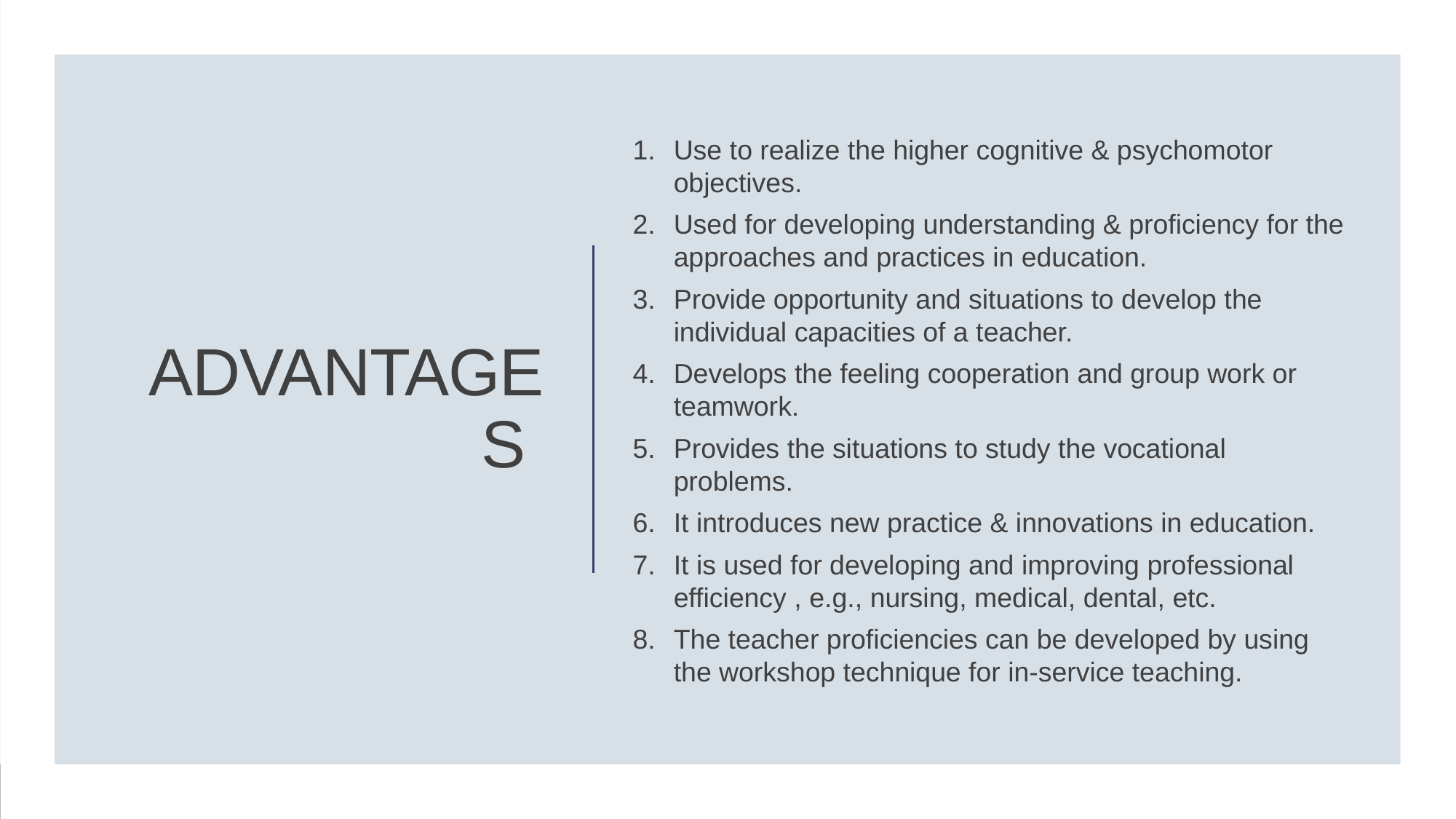

Use to realize the higher cognitive & psychomotor objectives.
Used for developing understanding & proficiency for the approaches and practices in education.
Provide opportunity and situations to develop the individual capacities of a teacher.
Develops the feeling cooperation and group work or teamwork.
Provides the situations to study the vocational problems.
It introduces new practice & innovations in education.
It is used for developing and improving professional efficiency , e.g., nursing, medical, dental, etc.
The teacher proficiencies can be developed by using the workshop technique for in-service teaching.
# ADVANTAGES